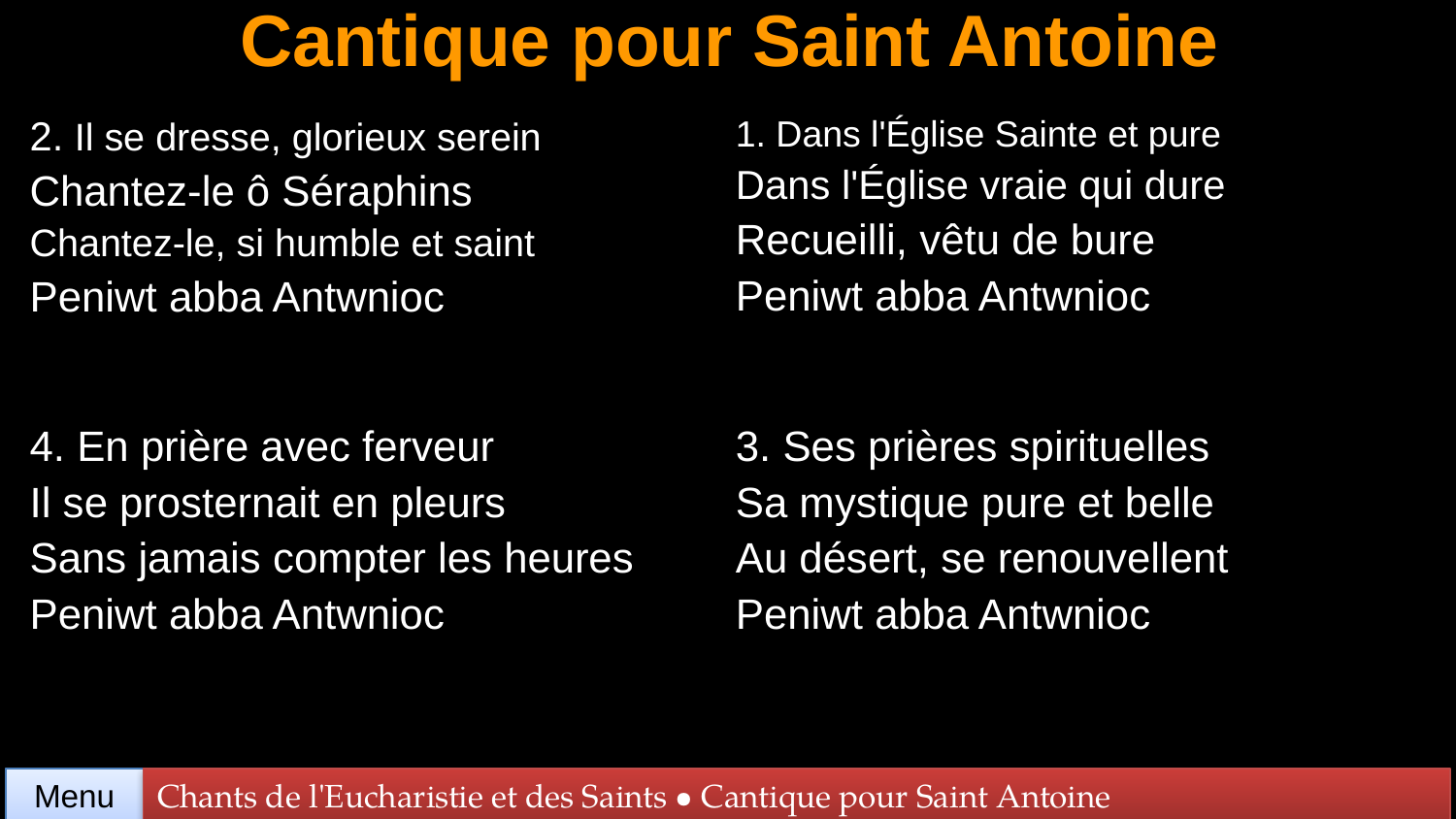

# Cantique pour Saint Antoine
| 2. Il se dresse, glorieux serein Chantez-le ô Séraphins Chantez-le, si humble et saint Peniwt abba Antwnioc | 1. Dans l'Église Sainte et pure Dans l'Église vraie qui dure Recueilli, vêtu de bure Peniwt abba Antwnioc |
| --- | --- |
| 4. En prière avec ferveur Il se prosternait en pleurs Sans jamais compter les heures Peniwt abba Antwnioc | 3. Ses prières spirituelles Sa mystique pure et belle Au désert, se renouvellent Peniwt abba Antwnioc |

Chants de l'Eucharistie et des Saints • Cantique pour Saint Antoine
Menu